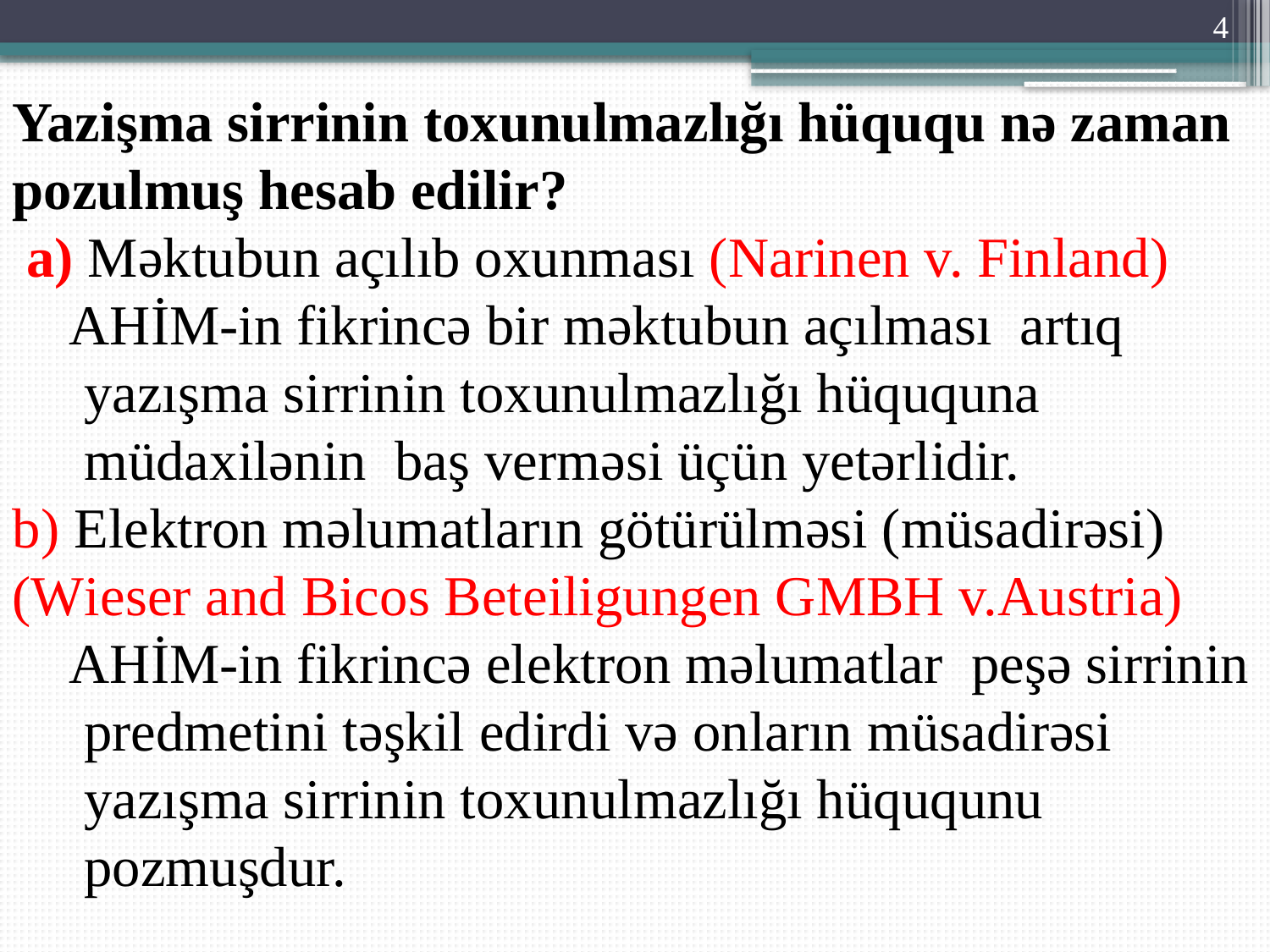

4
Yazişma sirrinin toxunulmazlığı hüququ nə zaman pozulmuş hesab edilir?
 a) Məktubun açılıb oxunması (Narinen v. Finland)
    AHİM-in fikrincə bir məktubun açılması  artıq yazışma sirrinin toxunulmazlığı hüququna müdaxilənin  baş verməsi üçün yetərlidir.
b) Elektron məlumatların götürülməsi (müsadirəsi)
(Wieser and Bicos Beteiligungen GMBH v.Austria)
    AHİM-in fikrincə elektron məlumatlar  peşə sirrinin predmetini təşkil edirdi və onların müsadirəsi yazışma sirrinin toxunulmazlığı hüququnu pozmuşdur.